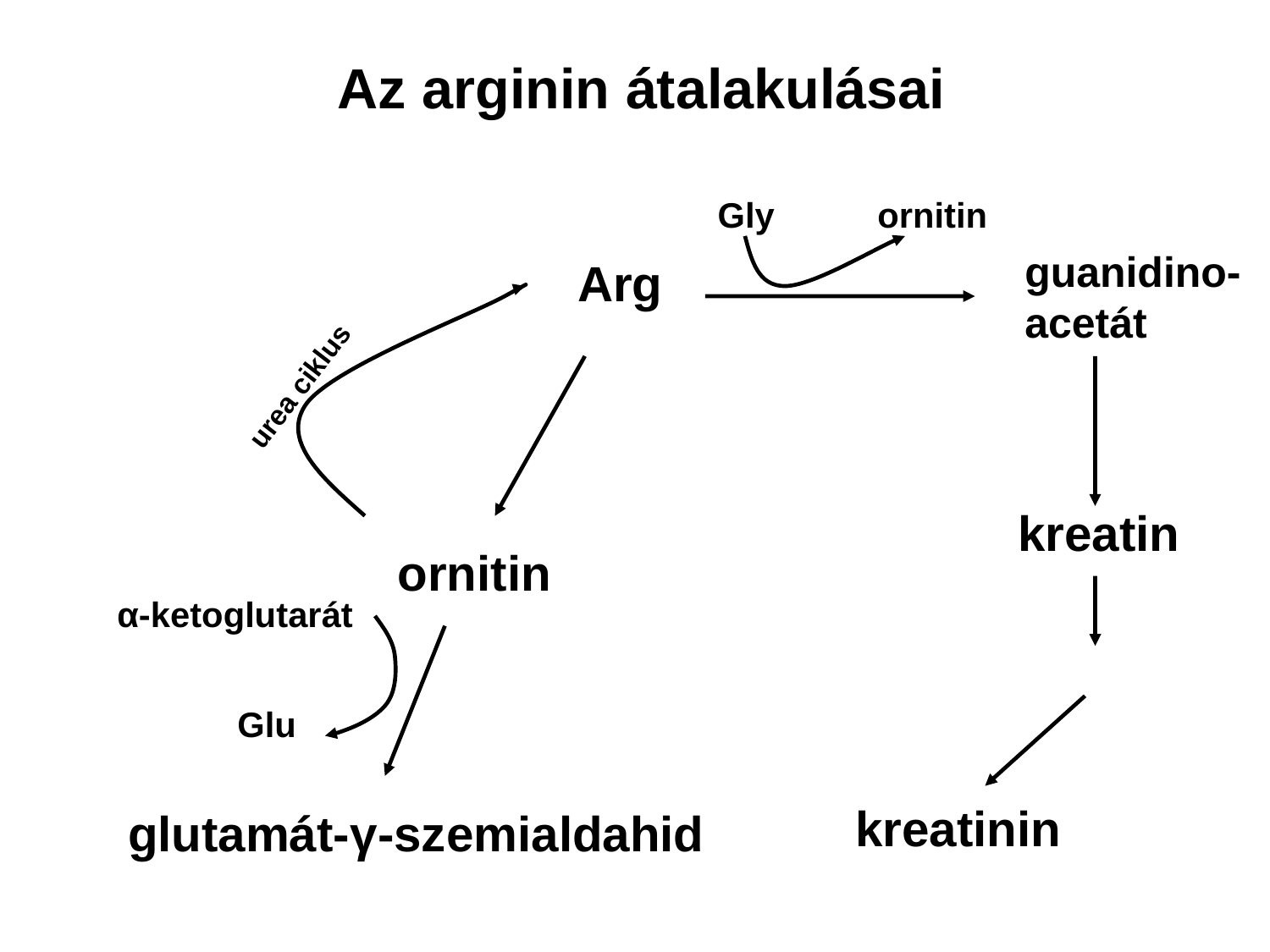

Az arginin átalakulásai
Gly
ornitin

guanidino-
acetát
Arg

urea ciklus
kreatin
ornitin

α-ketoglutarát

Glu

kreatinin
glutamát-γ-szemialdahid